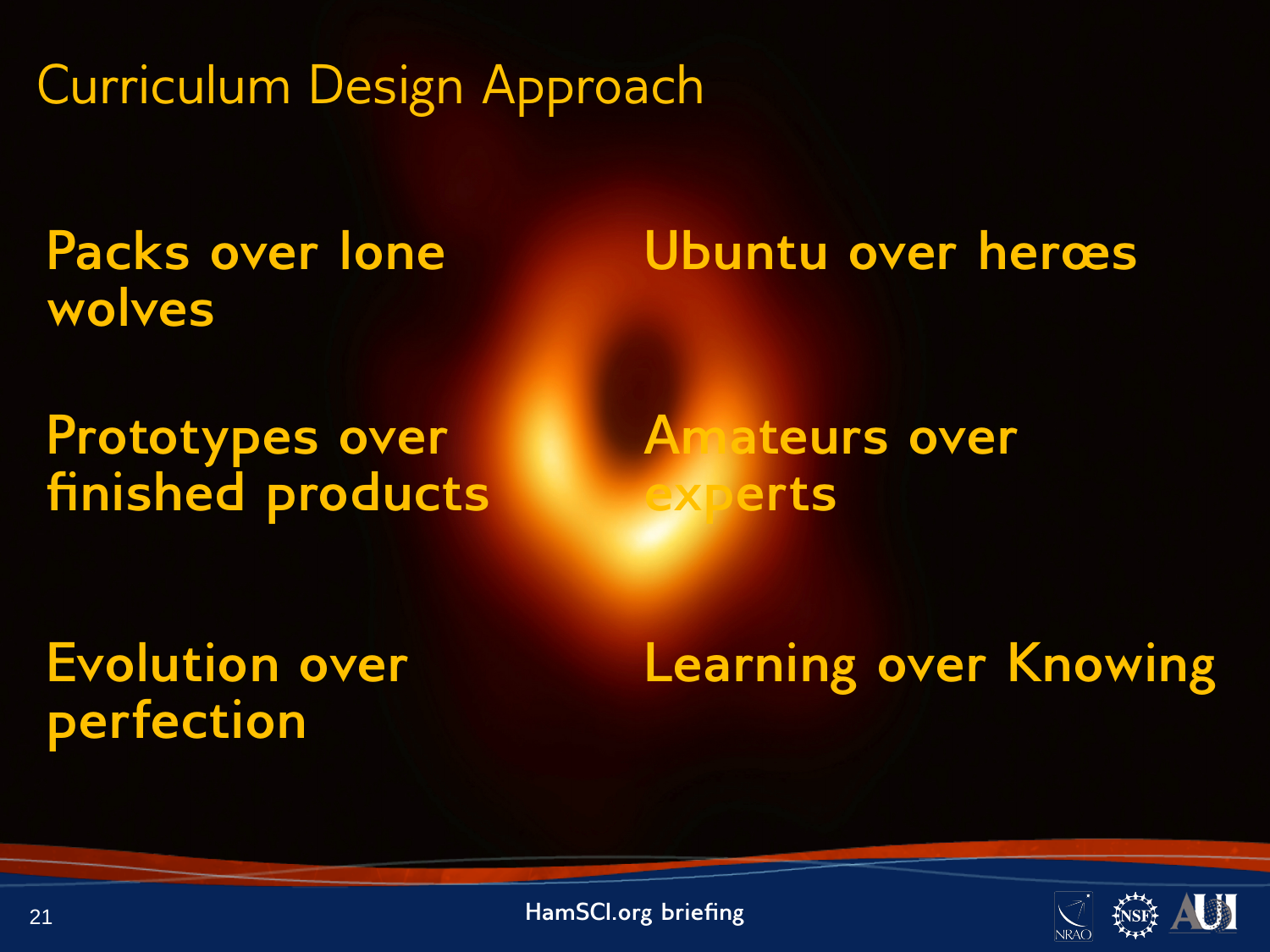

# Curriculum Design Approach
| Packs over lone wolves | Ubuntu over heroes |
| --- | --- |
| Prototypes over finished products | Amateurs over experts |
| Evolution over perfection | Learning over Knowing |